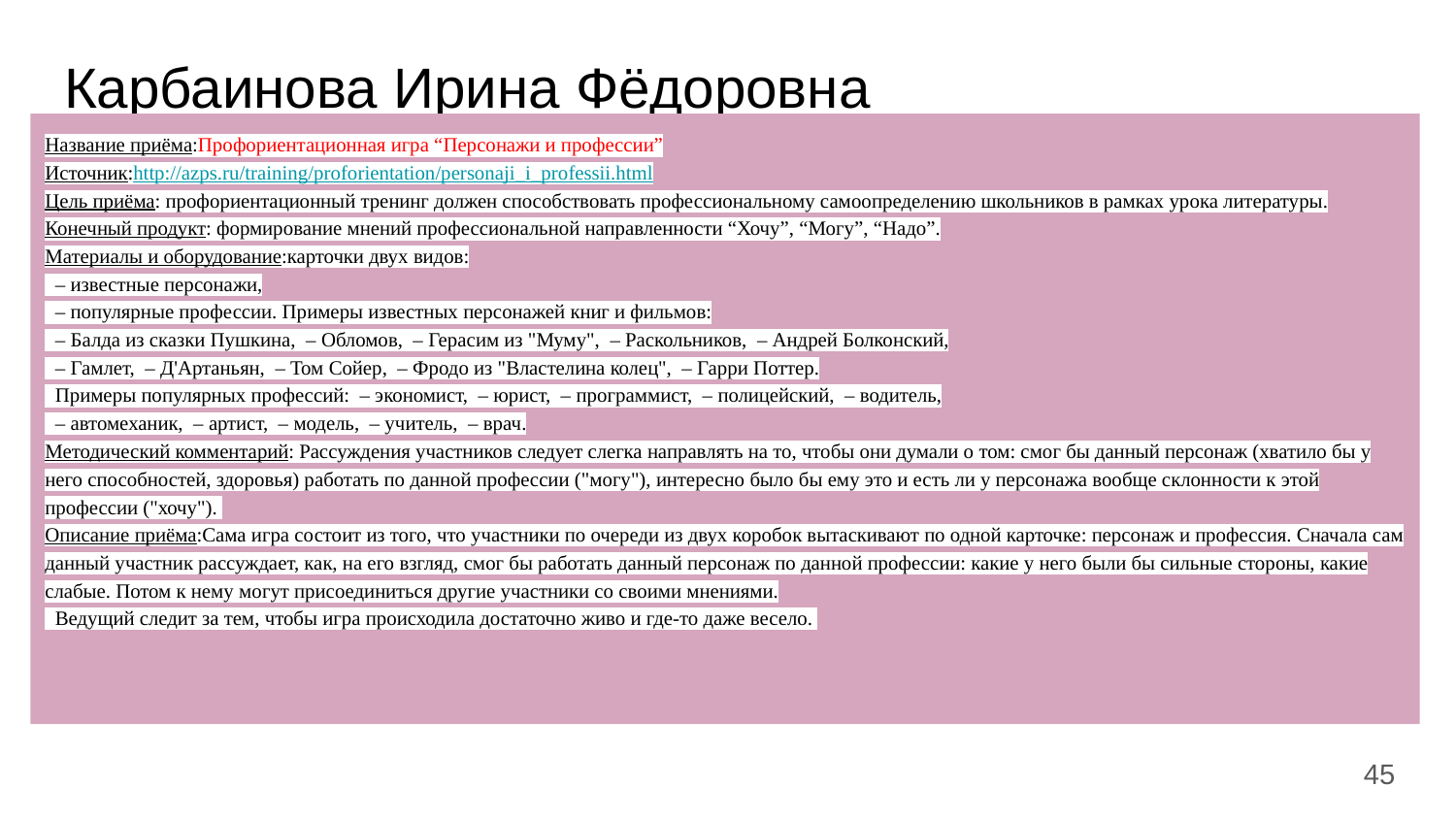

# Карбаинова Ирина Фёдоровна
Название приёма:Профориентационная игра “Персонажи и профессии”
Источник:http://azps.ru/training/proforientation/personaji_i_professii.html
Цель приёма: профориентационный тренинг должен способствовать профессиональному самоопределению школьников в рамках урока литературы.
Конечный продукт: формирование мнений профессиональной направленности “Хочу”, “Могу”, “Надо”.
Материалы и оборудование:карточки двух видов:
  – известные персонажи,
  – популярные профессии. Примеры известных персонажей книг и фильмов:
  – Балда из сказки Пушкина,  – Обломов,  – Герасим из "Муму",  – Раскольников,  – Андрей Болконский,
  – Гамлет,  – Д'Артаньян,  – Том Сойер,  – Фродо из "Властелина колец",  – Гарри Поттер.
  Примеры популярных профессий:  – экономист,  – юрист,  – программист,  – полицейский,  – водитель,
  – автомеханик,  – артист,  – модель,  – учитель,  – врач.
Методический комментарий: Рассуждения участников следует слегка направлять на то, чтобы они думали о том: смог бы данный персонаж (хватило бы у него способностей, здоровья) работать по данной профессии ("могу"), интересно было бы ему это и есть ли у персонажа вообще склонности к этой профессии ("хочу").
Описание приёма:Сама игра состоит из того, что участники по очереди из двух коробок вытаскивают по одной карточке: персонаж и профессия. Сначала сам данный участник рассуждает, как, на его взгляд, смог бы работать данный персонаж по данной профессии: какие у него были бы сильные стороны, какие слабые. Потом к нему могут присоединиться другие участники со своими мнениями.
  Ведущий следит за тем, чтобы игра происходила достаточно живо и где-то даже весело.
45